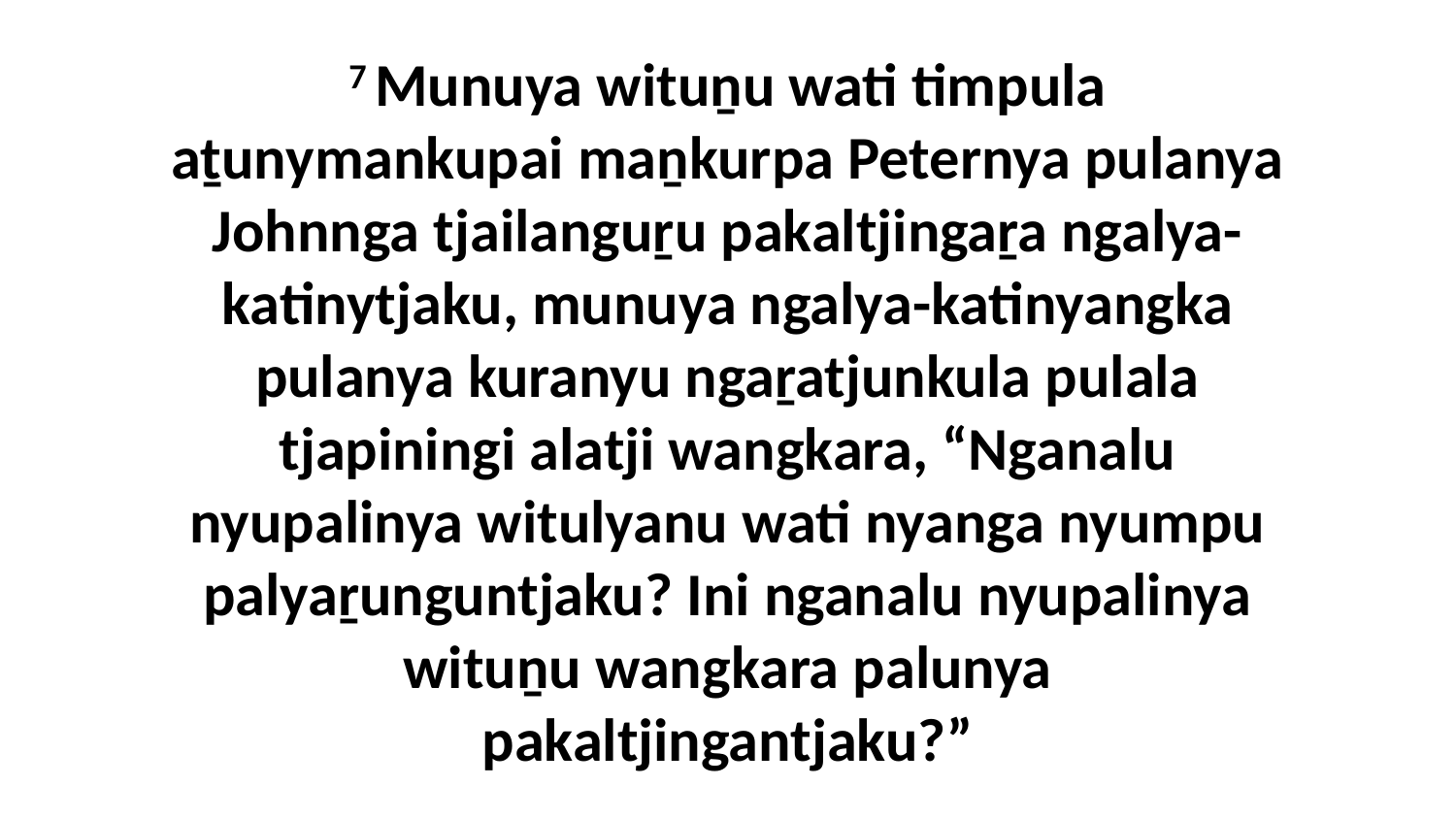

7 Munuya wituṉu wati timpula aṯunymankupai maṉkurpa Peternya pulanya Johnnga tjailanguṟu pakaltjingaṟa ngalya-katinytjaku, munuya ngalya-katinyangka pulanya kuranyu ngaṟatjunkula pulala tjapiningi alatji wangkara, “Nganalu nyupalinya witulyanu wati nyanga nyumpu palyaṟunguntjaku? Ini nganalu nyupalinya wituṉu wangkara palunya pakaltjingantjaku?”